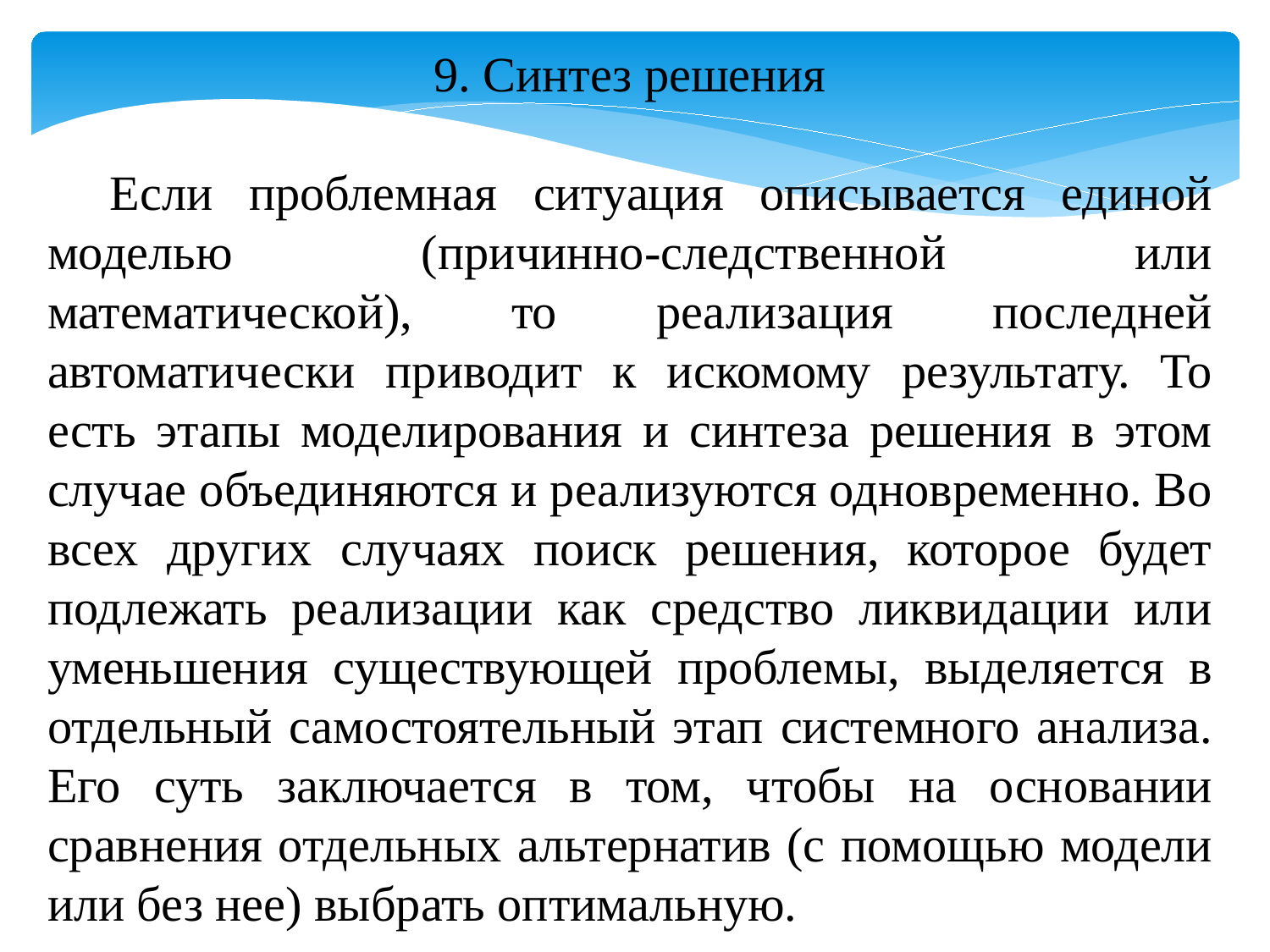

9. Синтез решения

Если проблемная ситуация описывается единой моделью (причинно-следственной или математической), то реализация последней автоматически приводит к искомому результату. То есть этапы мо­делирования и синтеза решения в этом случае объединяются и реа­лизуются одновременно. Во всех других случаях поиск решения, которое будет подлежать реализации как средство ликвидации или уменьшения существующей проблемы, выделяется в отдельный са­мостоятельный этап системного анализа. Его суть заключается в том, чтобы на основании сравнения отдельных альтернатив (с по­мощью модели или без нее) выбрать оптимальную.